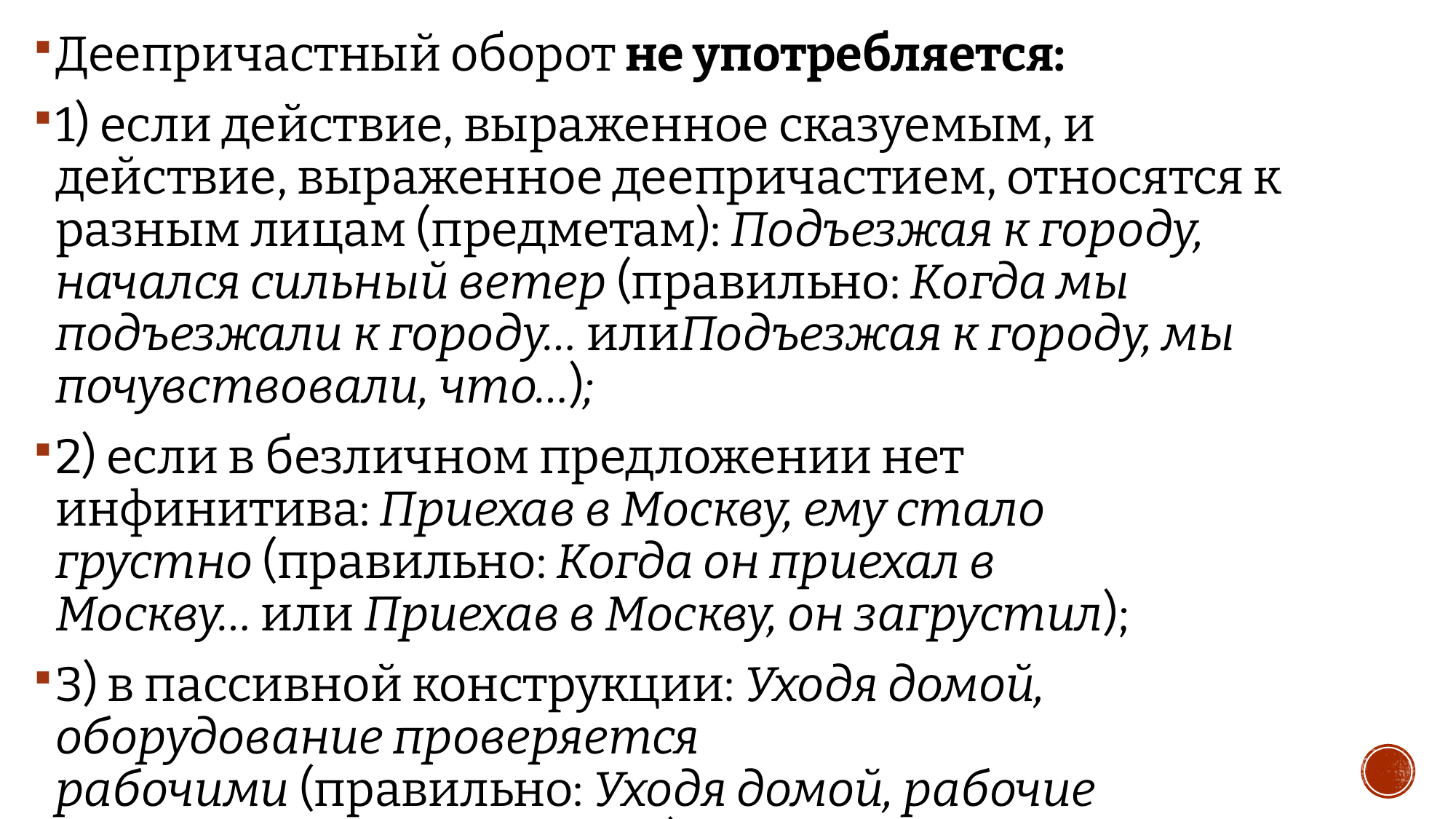

Деепричастный оборот не употребляется:
1) если действие, выраженное сказуемым, и действие, выраженное деепричастием, относятся к разным лицам (предметам): Подъезжая к городу, начался сильный ветер (правильно: Когда мы подъезжали к городу… илиПодъезжая к городу, мы почувствовали, что…);
2) если в безличном предложении нет инфинитива: Приехав в Москву, ему стало грустно (правильно: Когда он приехал в Москву… или Приехав в Москву, он загрустил);
3) в пассивной конструкции: Уходя домой, оборудование проверяется рабочими (правильно: Уходя домой, рабочие проверяют оборудование).

#